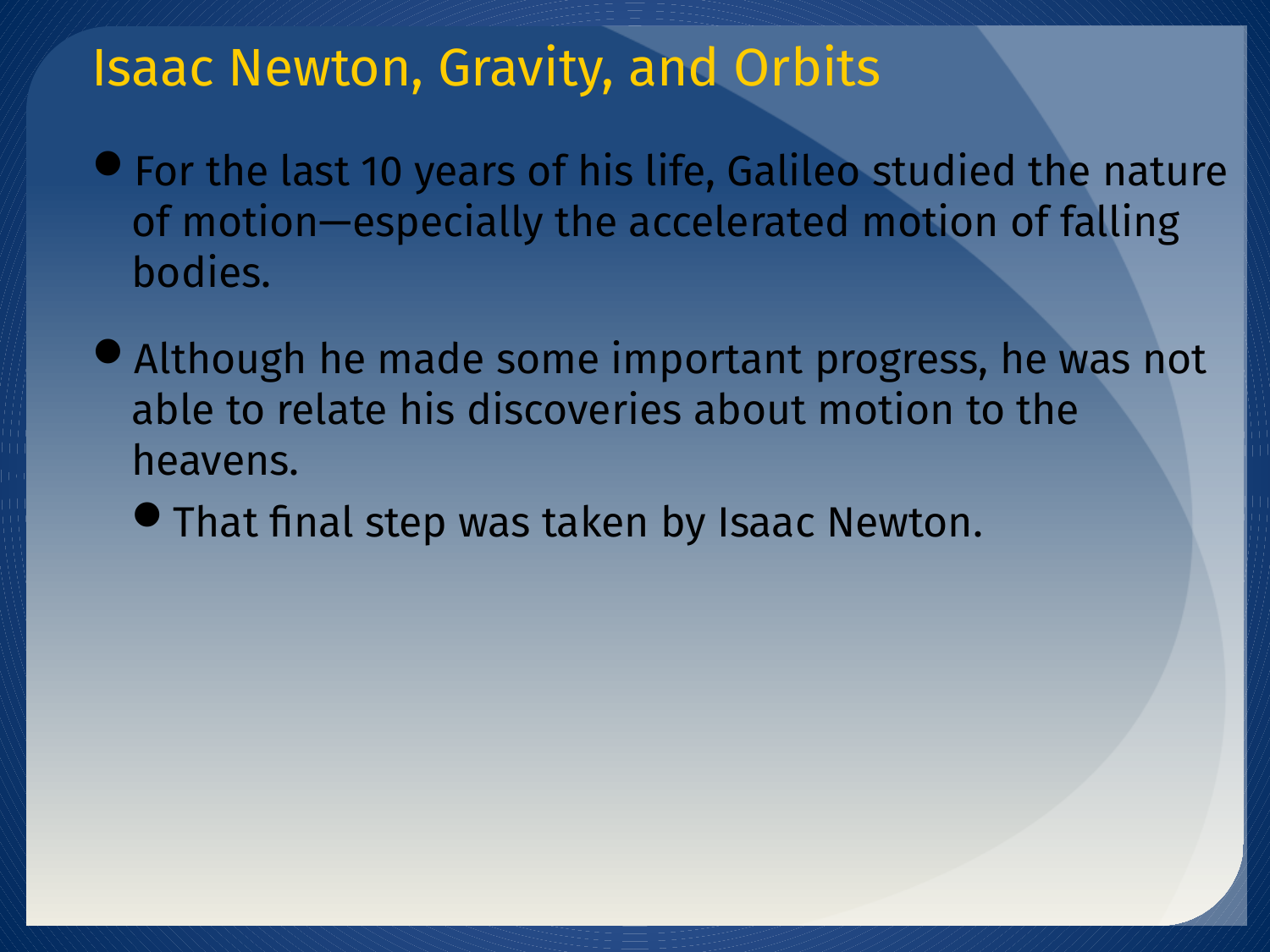

Isaac Newton, Gravity, and Orbits
For the last 10 years of his life, Galileo studied the nature of motion—especially the accelerated motion of falling bodies.
Although he made some important progress, he was not able to relate his discoveries about motion to the heavens.
That final step was taken by Isaac Newton.